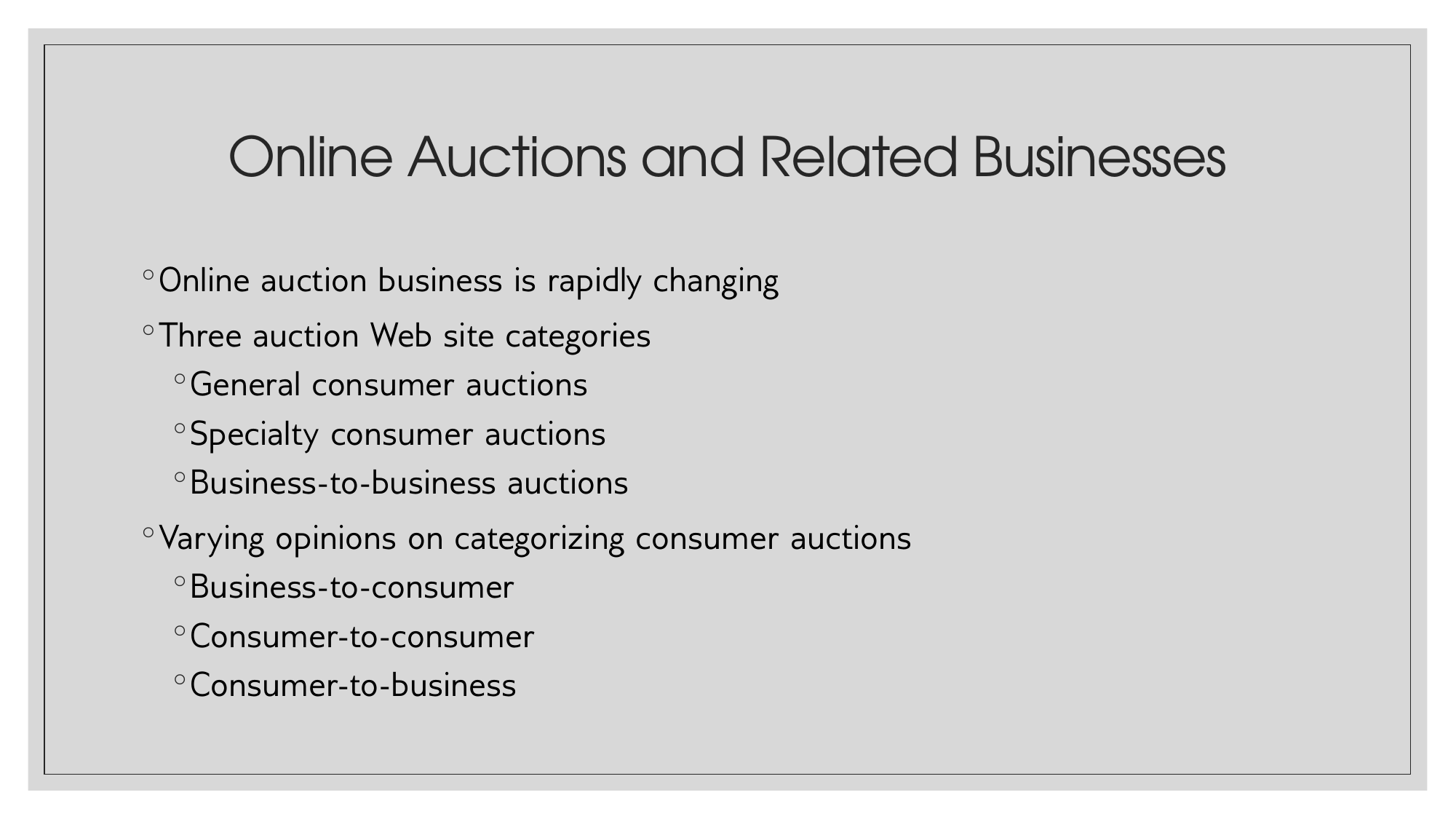

# Online Auctions and Related Businesses
Online auction business is rapidly changing
Three auction Web site categories
General consumer auctions
Specialty consumer auctions
Business-to-business auctions
Varying opinions on categorizing consumer auctions
Business-to-consumer
Consumer-to-consumer
Consumer-to-business